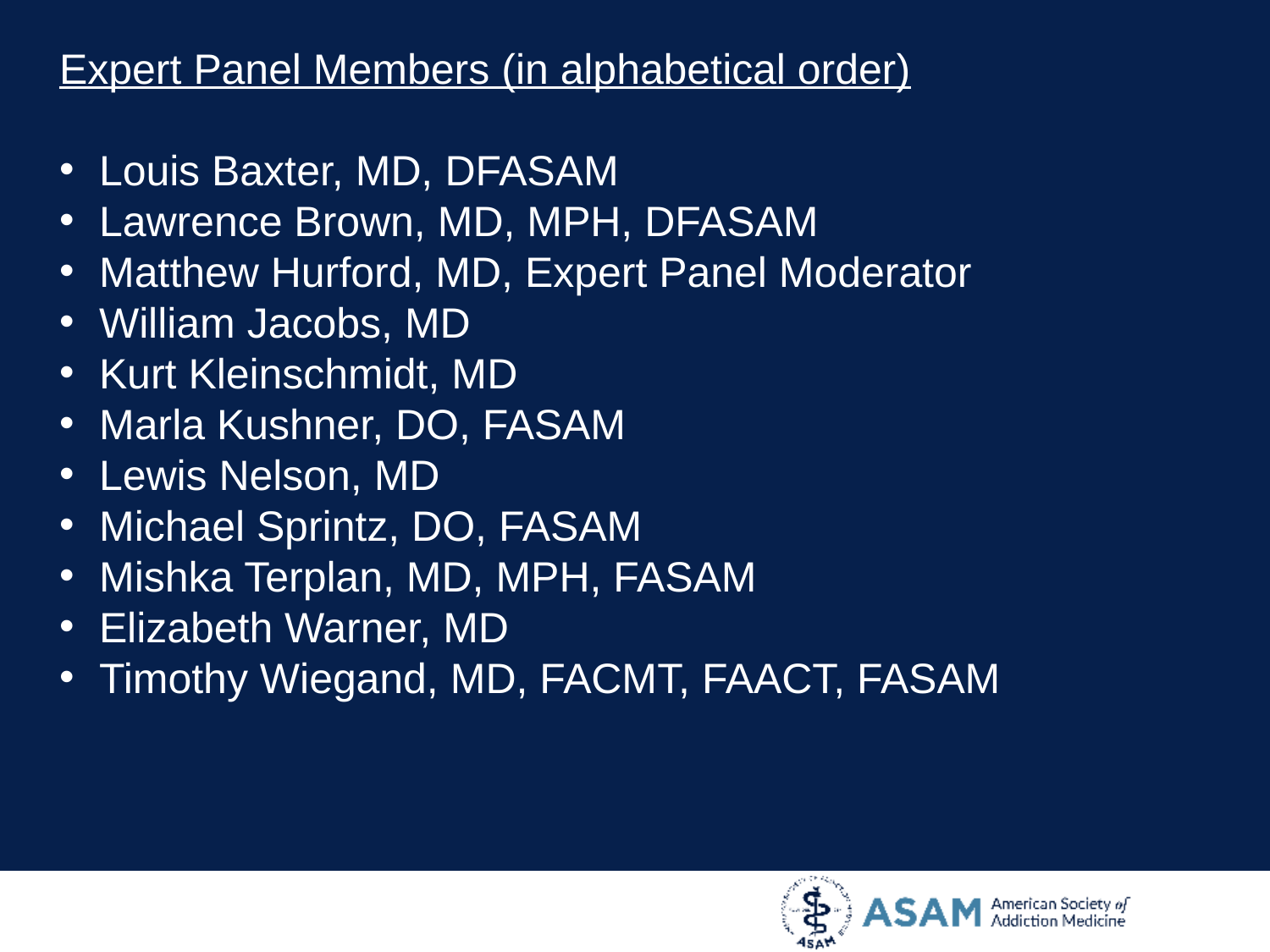

Expert Panel Members (in alphabetical order)

Louis Baxter, MD, DFASAM
Lawrence Brown, MD, MPH, DFASAM
Matthew Hurford, MD, Expert Panel Moderator
William Jacobs, MD
Kurt Kleinschmidt, MD
Marla Kushner, DO, FASAM
Lewis Nelson, MD
Michael Sprintz, DO, FASAM
Mishka Terplan, MD, MPH, FASAM
Elizabeth Warner, MD
Timothy Wiegand, MD, FACMT, FAACT, FASAM